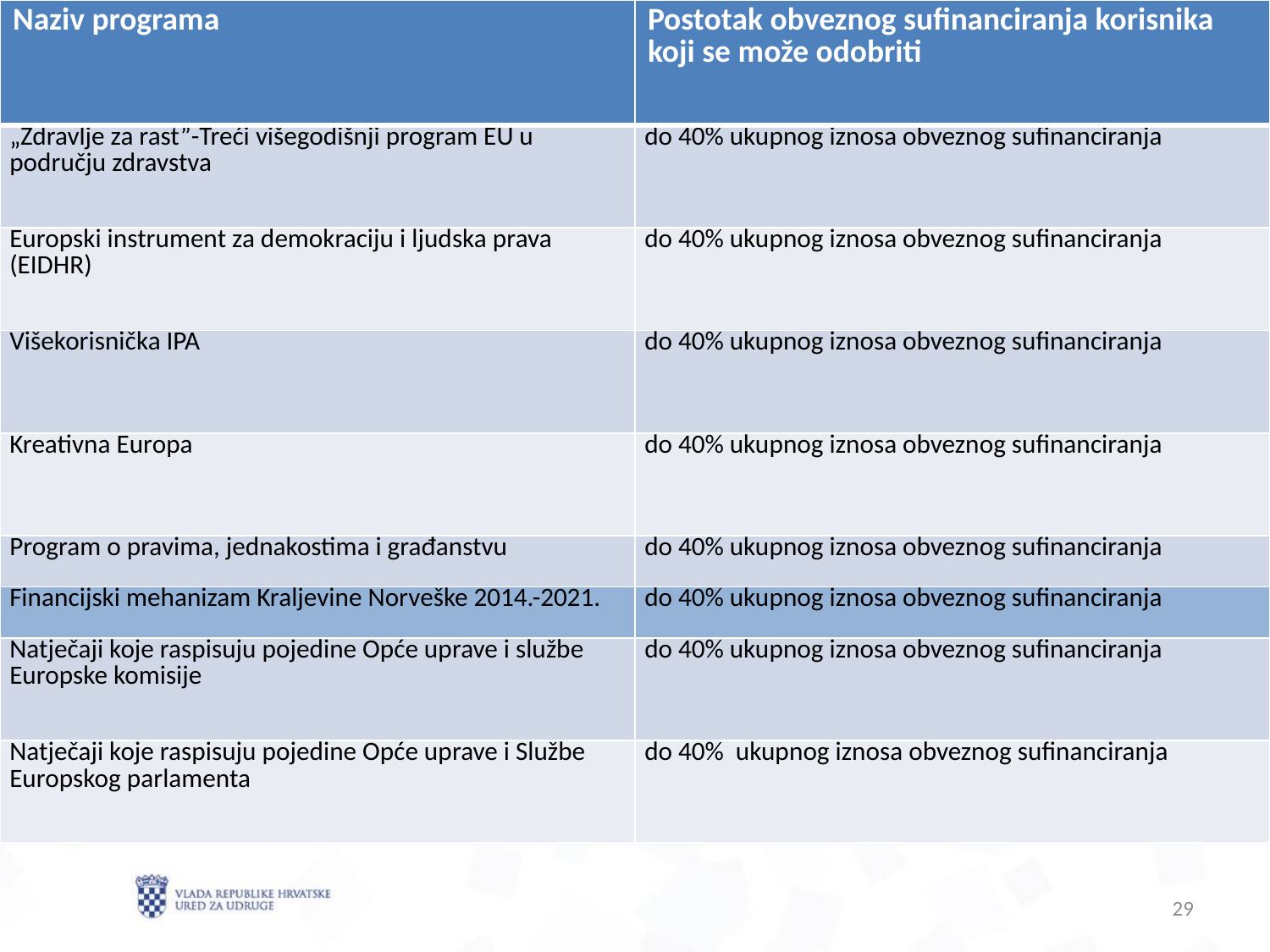

| Naziv programa | Postotak obveznog sufinanciranja korisnika koji se može odobriti |
| --- | --- |
| „Zdravlje za rast”-Treći višegodišnji program EU u području zdravstva | do 40% ukupnog iznosa obveznog sufinanciranja |
| Europski instrument za demokraciju i ljudska prava (EIDHR) | do 40% ukupnog iznosa obveznog sufinanciranja |
| Višekorisnička IPA | do 40% ukupnog iznosa obveznog sufinanciranja |
| Kreativna Europa | do 40% ukupnog iznosa obveznog sufinanciranja |
| Program o pravima, jednakostima i građanstvu | do 40% ukupnog iznosa obveznog sufinanciranja |
| Financijski mehanizam Kraljevine Norveške 2014.-2021. | do 40% ukupnog iznosa obveznog sufinanciranja |
| Natječaji koje raspisuju pojedine Opće uprave i službe Europske komisije | do 40% ukupnog iznosa obveznog sufinanciranja |
| Natječaji koje raspisuju pojedine Opće uprave i Službe Europskog parlamenta | do 40% ukupnog iznosa obveznog sufinanciranja |

29